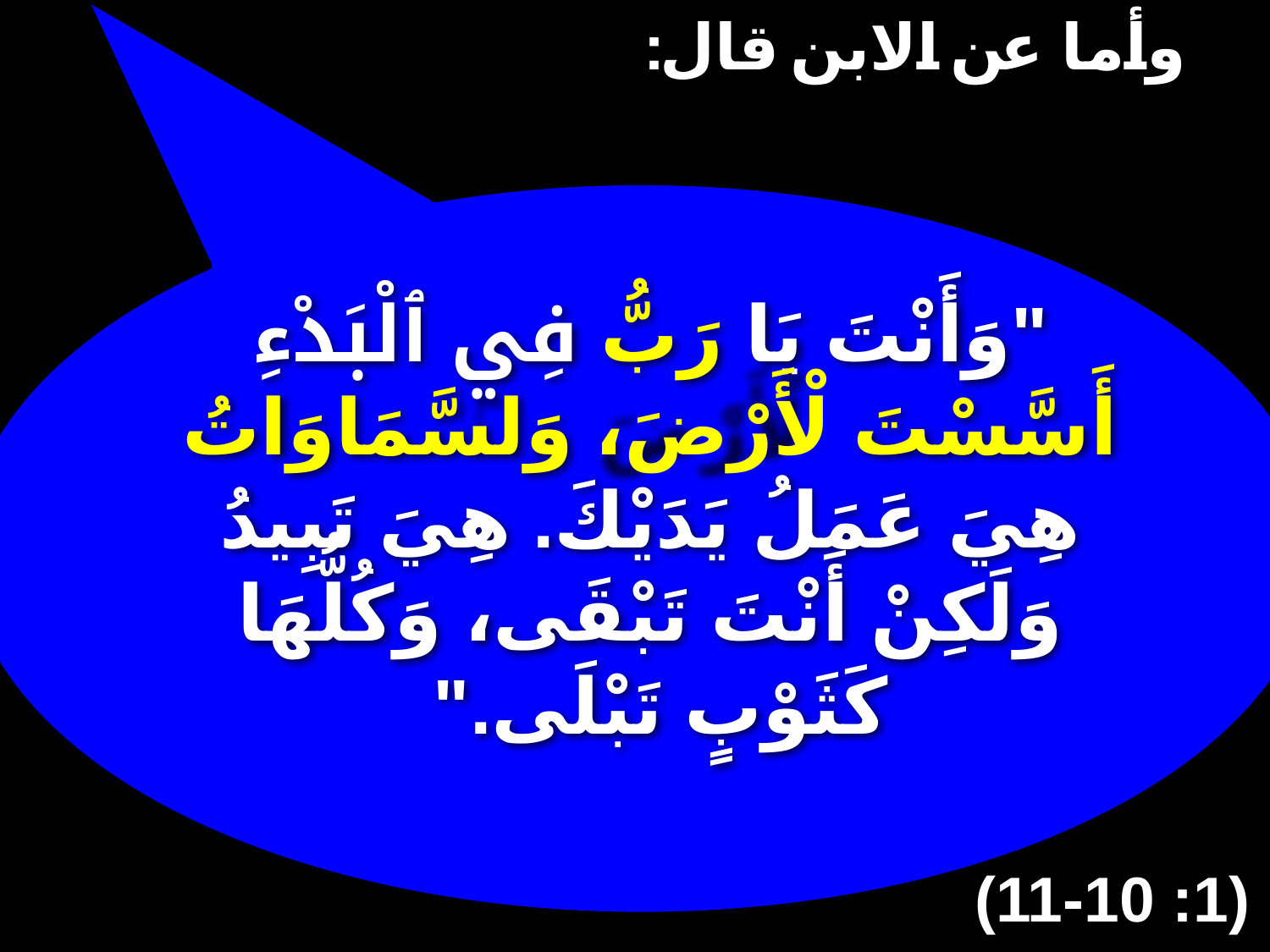

# وأما عن الابن قال:

"وَأَنْتَ يَا رَبُّ فِي ٱلْبَدْءِ أَسَّسْتَ ٱلْأَرْضَ، وَٱلسَّمَاوَاتُ هِيَ عَمَلُ يَدَيْكَ. هِيَ تَبِيدُ وَلَكِنْ أَنْتَ تَبْقَى، وَكُلُّهَا كَثَوْبٍ تَبْلَى."
(11-10 :1)